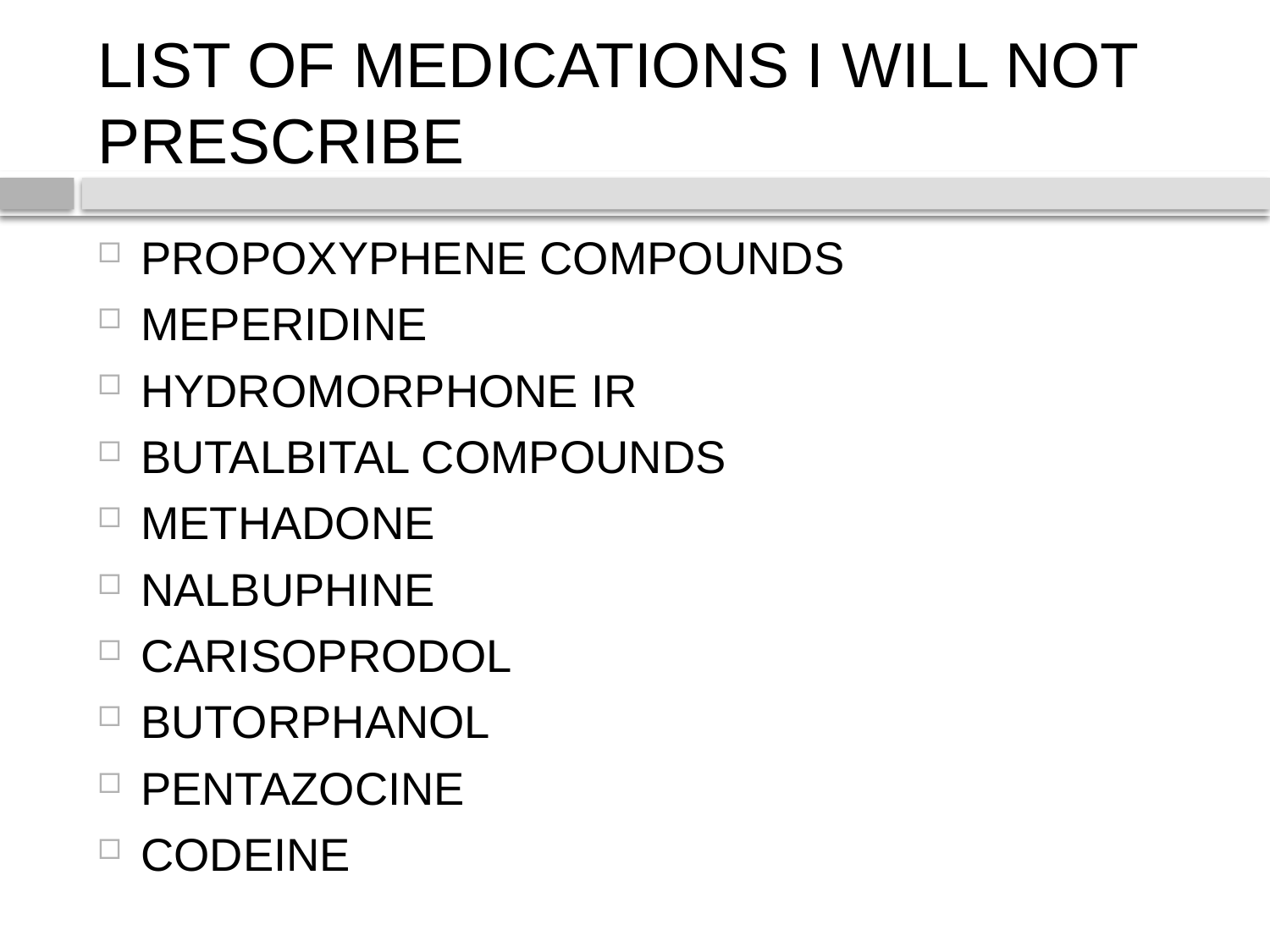

# LIST OF MEDICATIONS I WILL NOT PRESCRIBE
PROPOXYPHENE COMPOUNDS
MEPERIDINE
HYDROMORPHONE IR
BUTALBITAL COMPOUNDS
METHADONE
NALBUPHINE
CARISOPRODOL
BUTORPHANOL
PENTAZOCINE
CODEINE